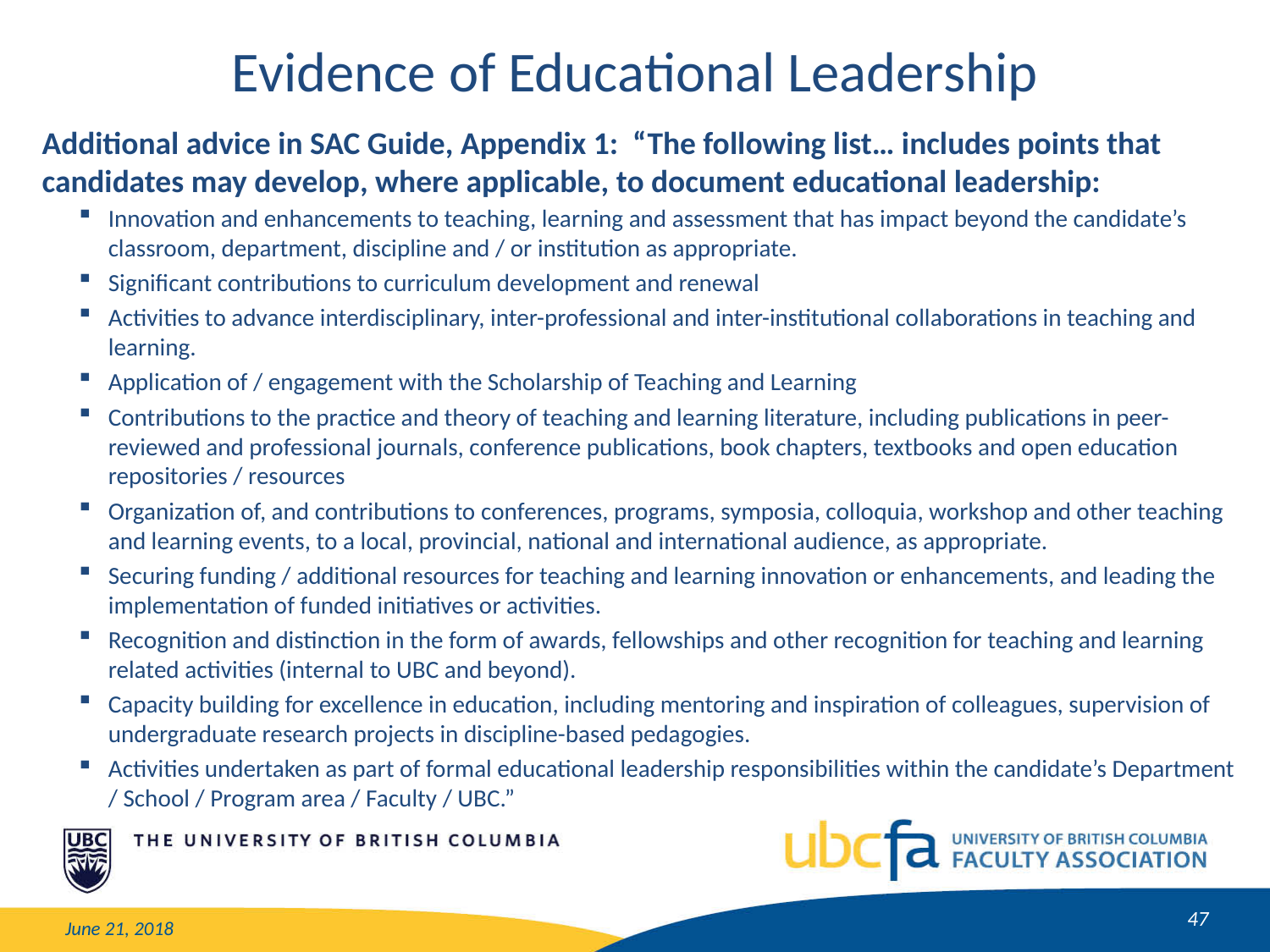

Evidence of Educational Leadership
Additional advice in SAC Guide, Appendix 1:  “The following list… includes points that candidates may develop, where applicable, to document educational leadership:
Innovation and enhancements to teaching, learning and assessment that has impact beyond the candidate’s classroom, department, discipline and / or institution as appropriate.
Significant contributions to curriculum development and renewal
Activities to advance interdisciplinary, inter-professional and inter-institutional collaborations in teaching and learning.
Application of / engagement with the Scholarship of Teaching and Learning
Contributions to the practice and theory of teaching and learning literature, including publications in peer-reviewed and professional journals, conference publications, book chapters, textbooks and open education repositories / resources
Organization of, and contributions to conferences, programs, symposia, colloquia, workshop and other teaching and learning events, to a local, provincial, national and international audience, as appropriate.
Securing funding / additional resources for teaching and learning innovation or enhancements, and leading the implementation of funded initiatives or activities.
Recognition and distinction in the form of awards, fellowships and other recognition for teaching and learning related activities (internal to UBC and beyond).
Capacity building for excellence in education, including mentoring and inspiration of colleagues, supervision of undergraduate research projects in discipline-based pedagogies.
Activities undertaken as part of formal educational leadership responsibilities within the candidate’s Department / School / Program area / Faculty / UBC.”
47
June 21, 2018